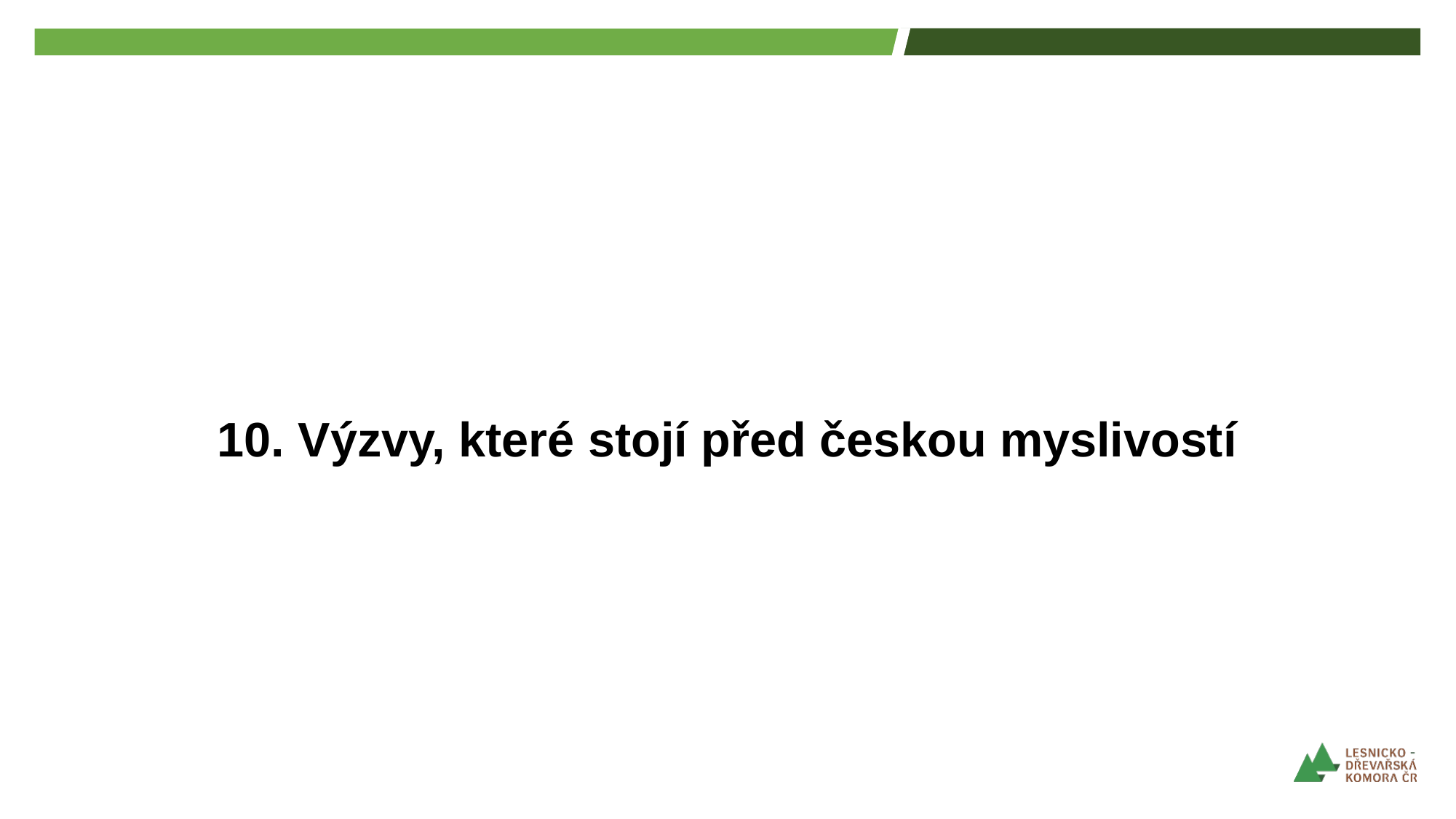

# 10. Výzvy, které stojí před českou myslivostí